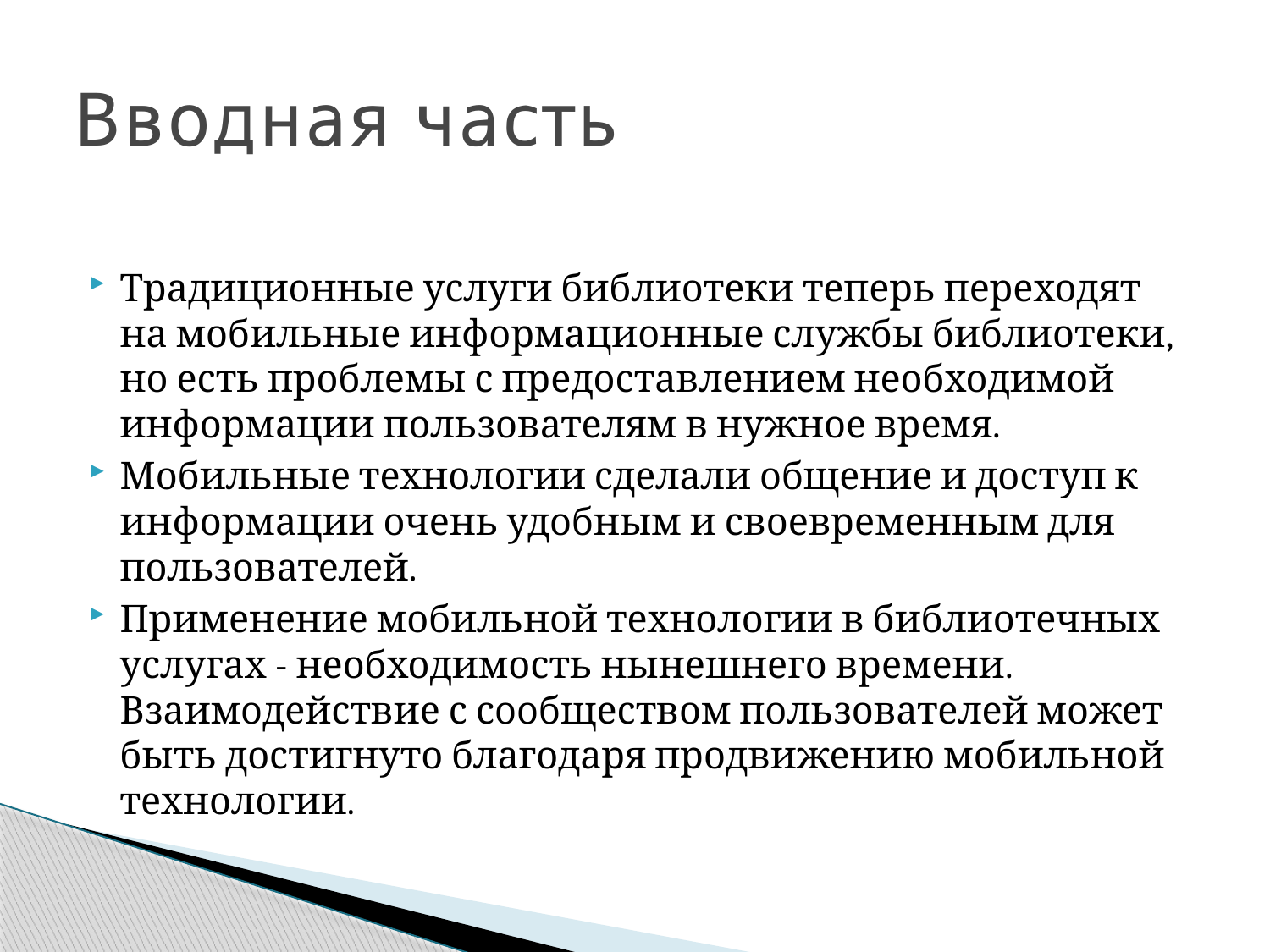

# Вводная часть

Традиционные услуги библиотеки теперь переходят на мобильные информационные службы библиотеки, но есть проблемы с предоставлением необходимой информации пользователям в нужное время.
Мобильные технологии сделали общение и доступ к информации очень удобным и своевременным для пользователей.
Применение мобильной технологии в библиотечных услугах - необходимость нынешнего времени.  Взаимодействие с сообществом пользователей может быть достигнуто благодаря продвижению мобильной технологии.